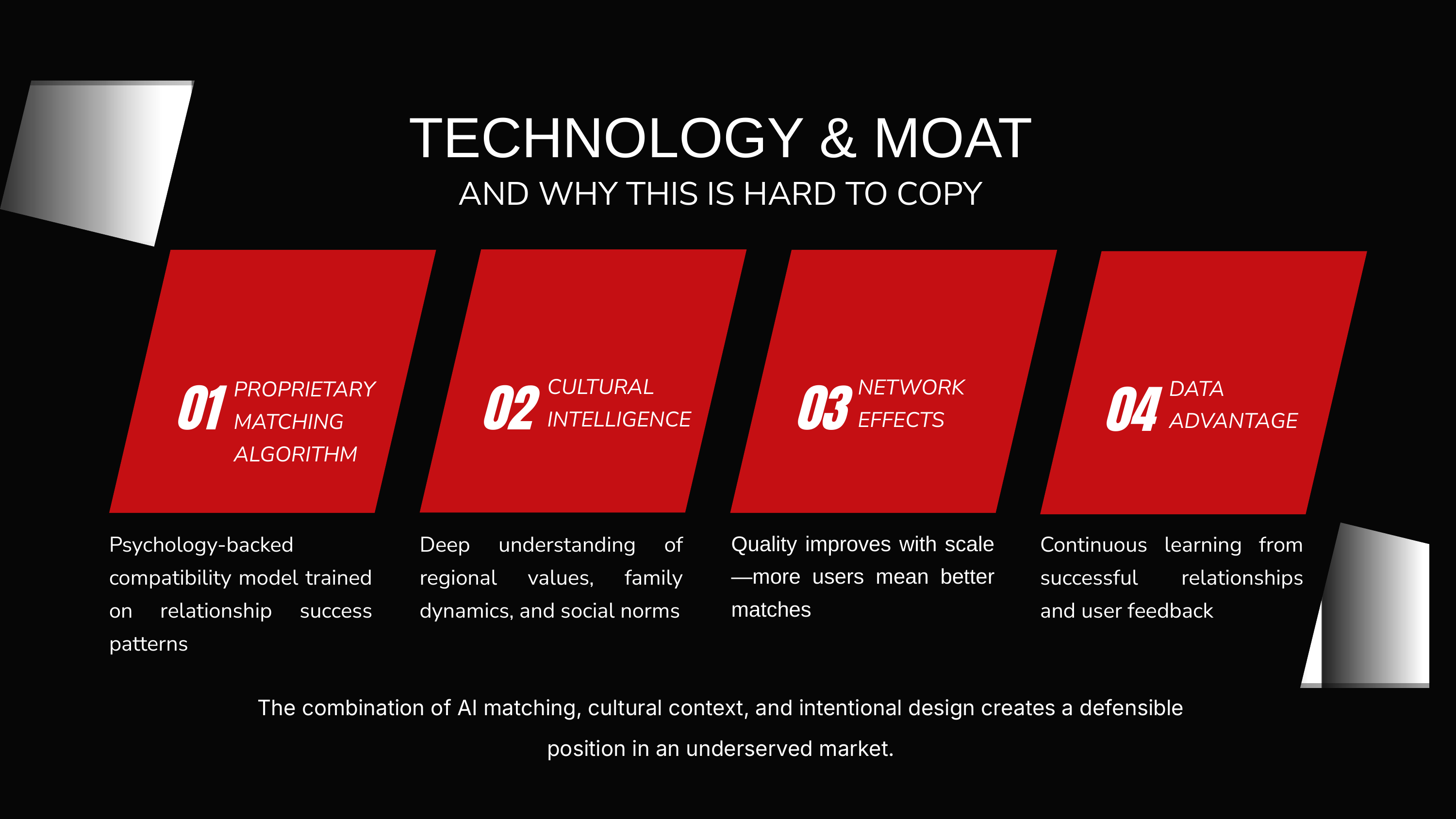

TECHNOLOGY & MOAT
AND WHY THIS IS HARD TO COPY

02
01
03
04
CULTURAL INTELLIGENCE
NETWORK EFFECTS
DATA ADVANTAGE
PROPRIETARY MATCHING ALGORITHM
Quality improves with scale—more users mean better matches
Psychology-backed compatibility model trained on relationship success patterns
Deep understanding of regional values, family dynamics, and social norms
Continuous learning from successful relationships and user feedback
The combination of AI matching, cultural context, and intentional design creates a defensible position in an underserved market.